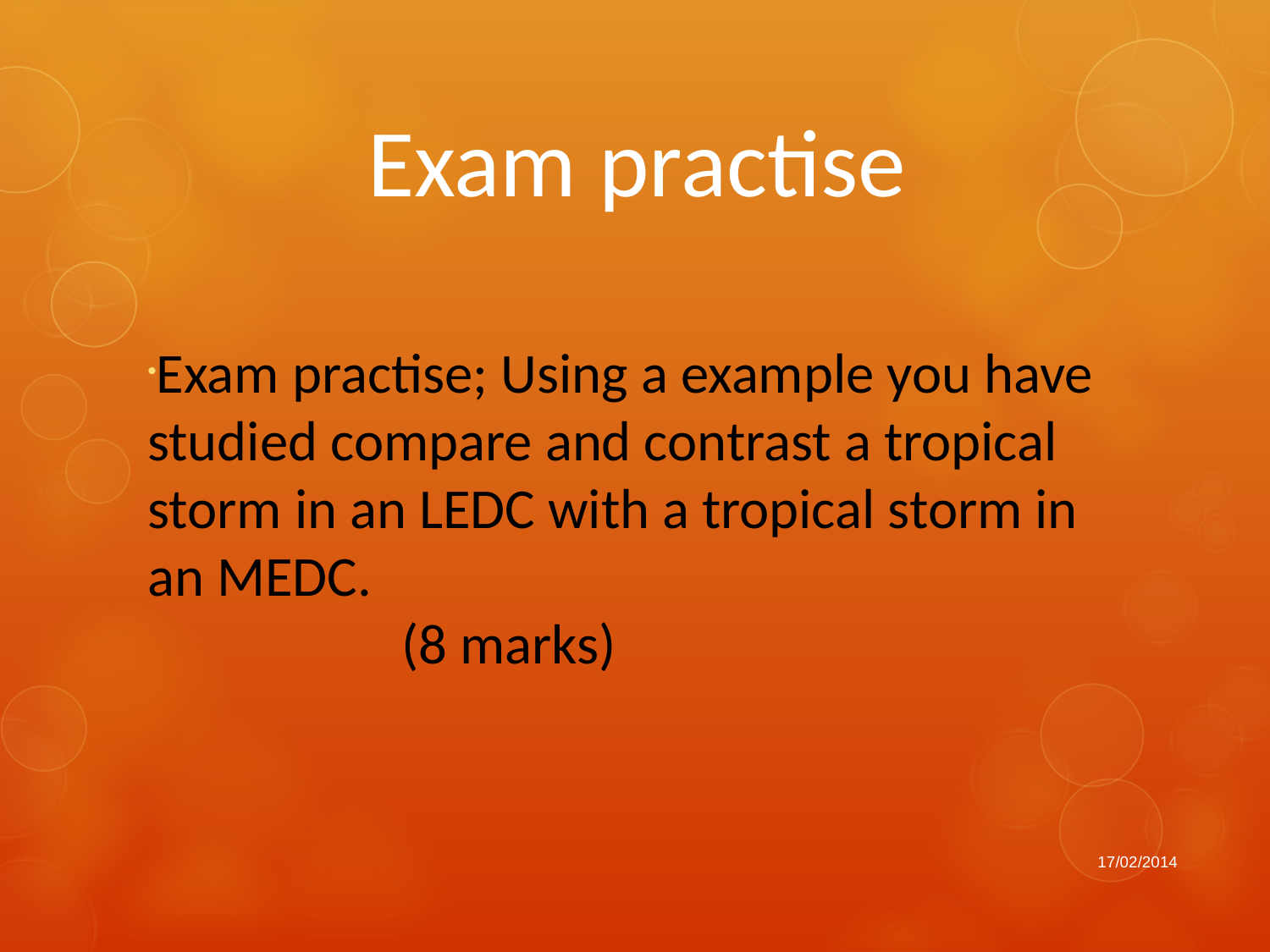

Exam practise

Exam practise; Using a example you have studied compare and contrast a tropical storm in an LEDC with a tropical storm in an MEDC.								(8 marks)

17/02/2014